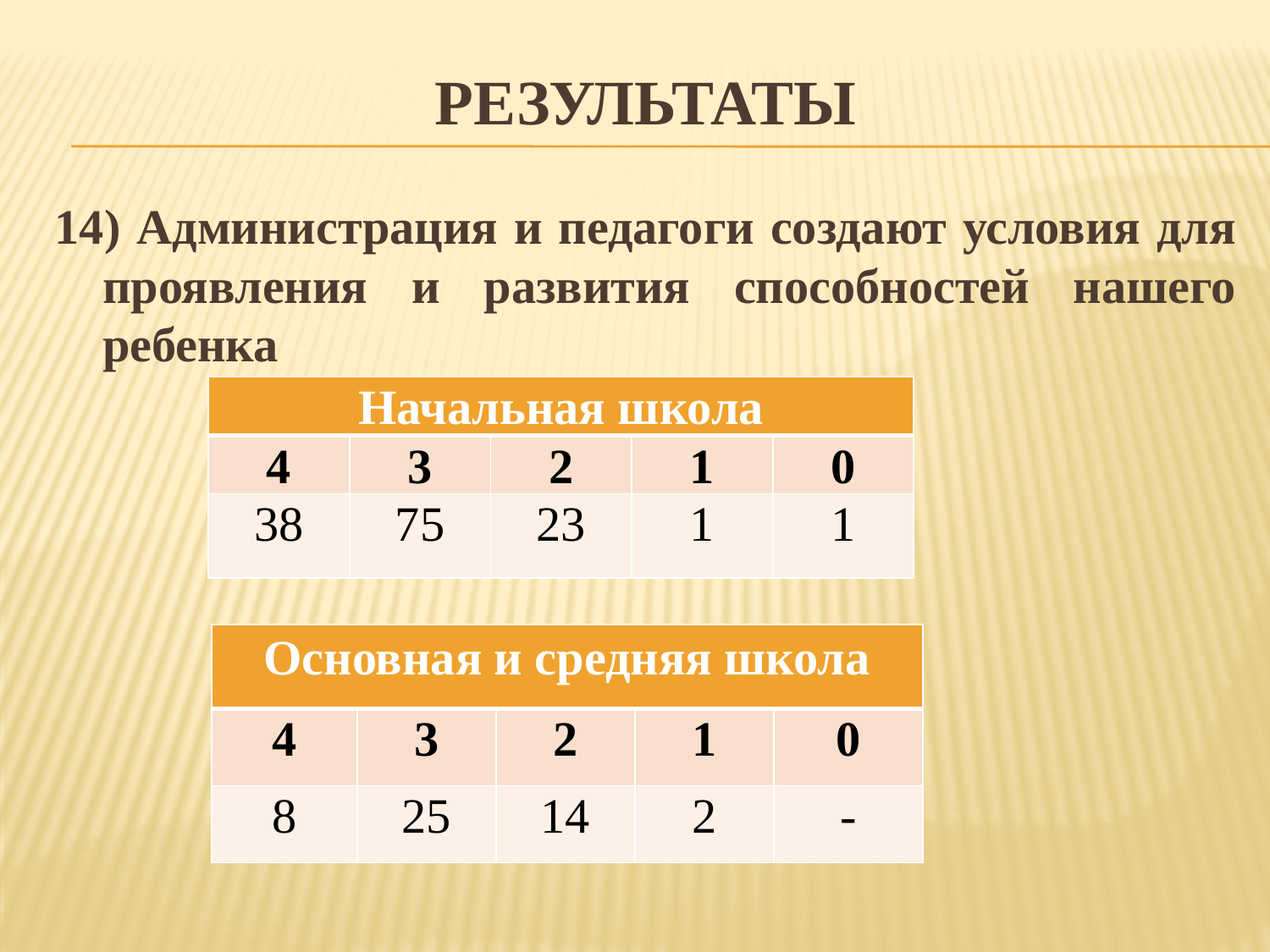

# результаты
14) Администрация и педагоги создают условия для проявления и развития способностей нашего ребенка

| Начальная школа |  |  |  |  |
| --- | --- | --- | --- | --- |
| 4 | 3 | 2 | 1 | 0 |
| 38 | 75 | 23 | 1 | 1 |
| Основная и средняя школа |  |  |  |  |
| --- | --- | --- | --- | --- |
| 4 | 3 | 2 | 1 | 0 |
| 8 | 25 | 14 | 2 | - |